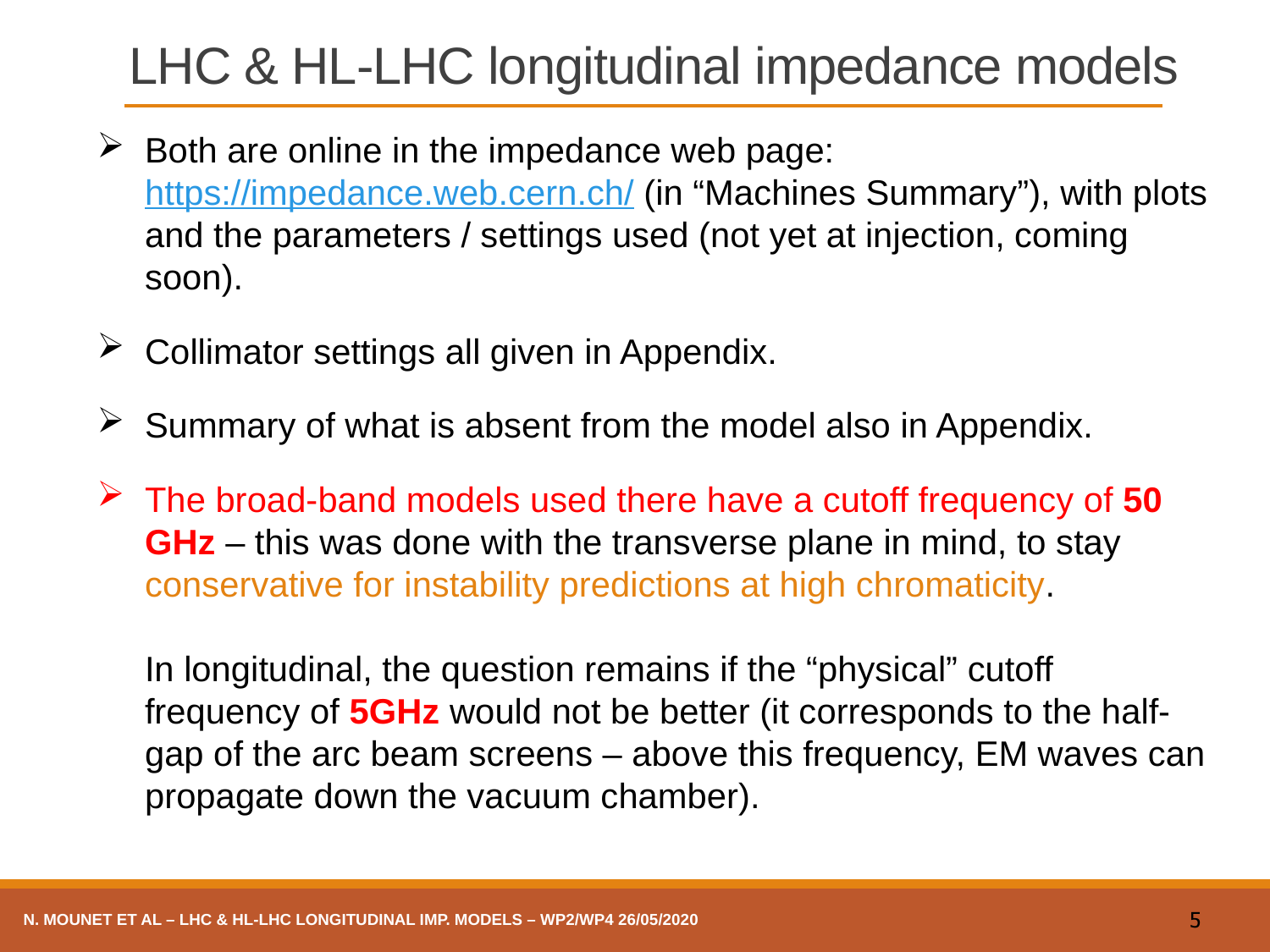

# LHC & HL-LHC longitudinal impedance models
Both are online in the impedance web page: https://impedance.web.cern.ch/ (in “Machines Summary”), with plots and the parameters / settings used (not yet at injection, coming soon).
Collimator settings all given in Appendix.
Summary of what is absent from the model also in Appendix.
The broad-band models used there have a cutoff frequency of 50 GHz – this was done with the transverse plane in mind, to stay conservative for instability predictions at high chromaticity.
In longitudinal, the question remains if the “physical” cutoff frequency of 5GHz would not be better (it corresponds to the half-gap of the arc beam screens – above this frequency, EM waves can propagate down the vacuum chamber).

N. Mounet et al – LHC & HL-LHC longitudinal imp. models – WP2/WP4 26/05/2020